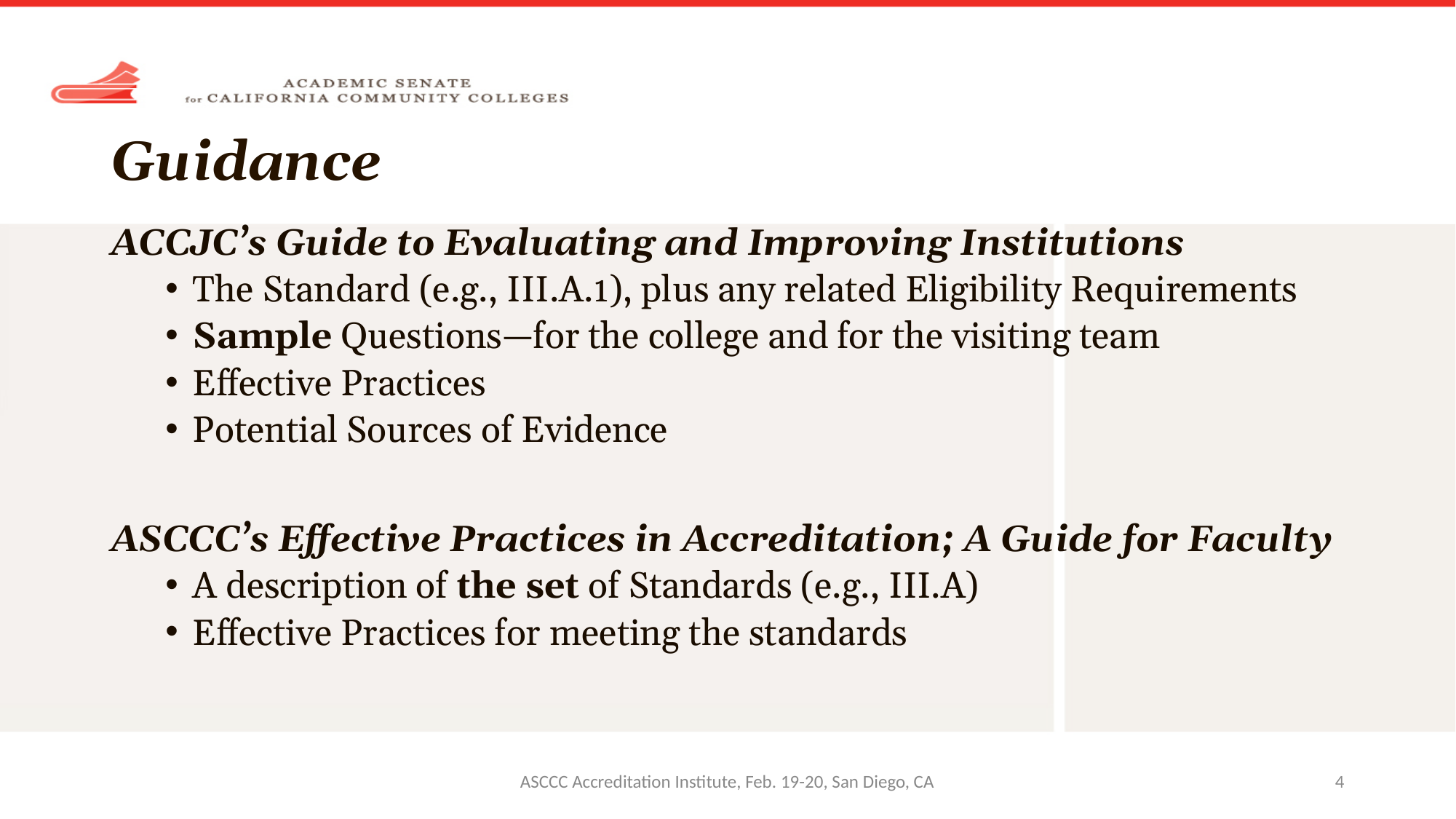

# Guidance
ACCJC’s Guide to Evaluating and Improving Institutions
The Standard (e.g., III.A.1), plus any related Eligibility Requirements
Sample Questions—for the college and for the visiting team
Effective Practices
Potential Sources of Evidence

ASCCC’s Effective Practices in Accreditation; A Guide for Faculty
A description of the set of Standards (e.g., III.A)
Effective Practices for meeting the standards

ASCCC Accreditation Institute, Feb. 19-20, San Diego, CA
4